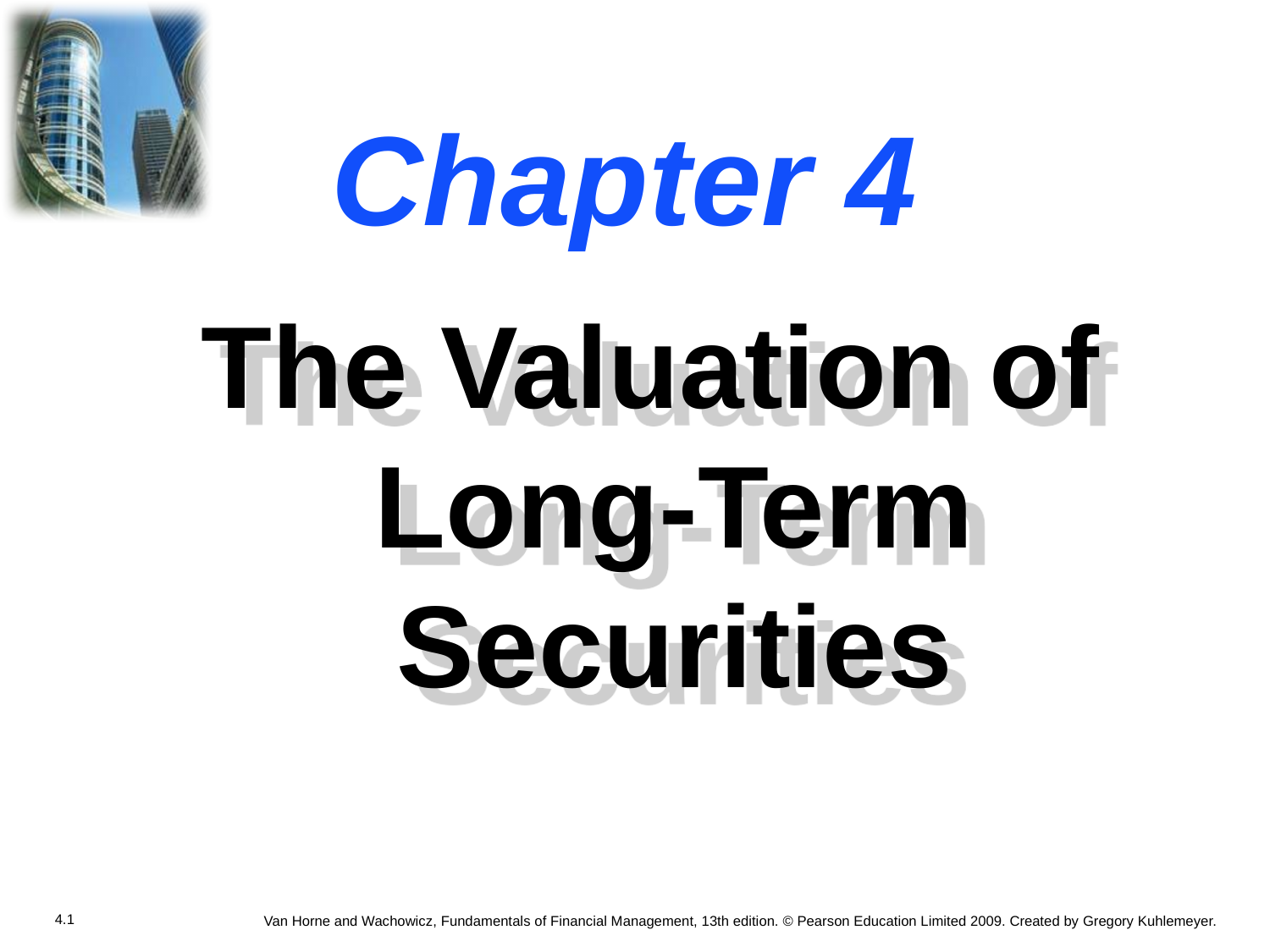

# Chapter 4
The Valuation of Long-Term Securities